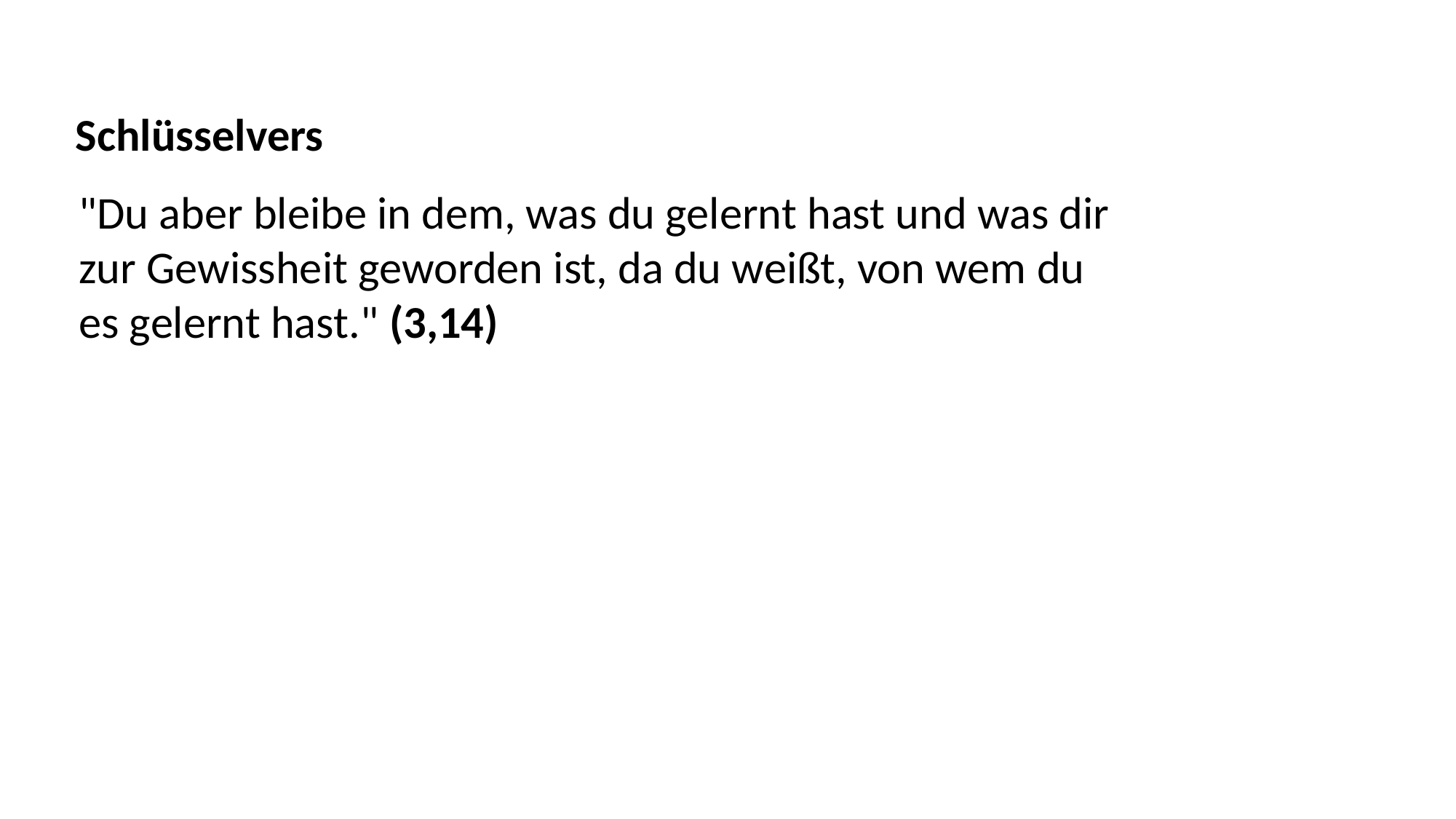

Schlüsselvers
"Du aber bleibe in dem, was du gelernt hast und was dir
zur Gewissheit geworden ist, da du weißt, von wem du
es gelernt hast." (3,14)